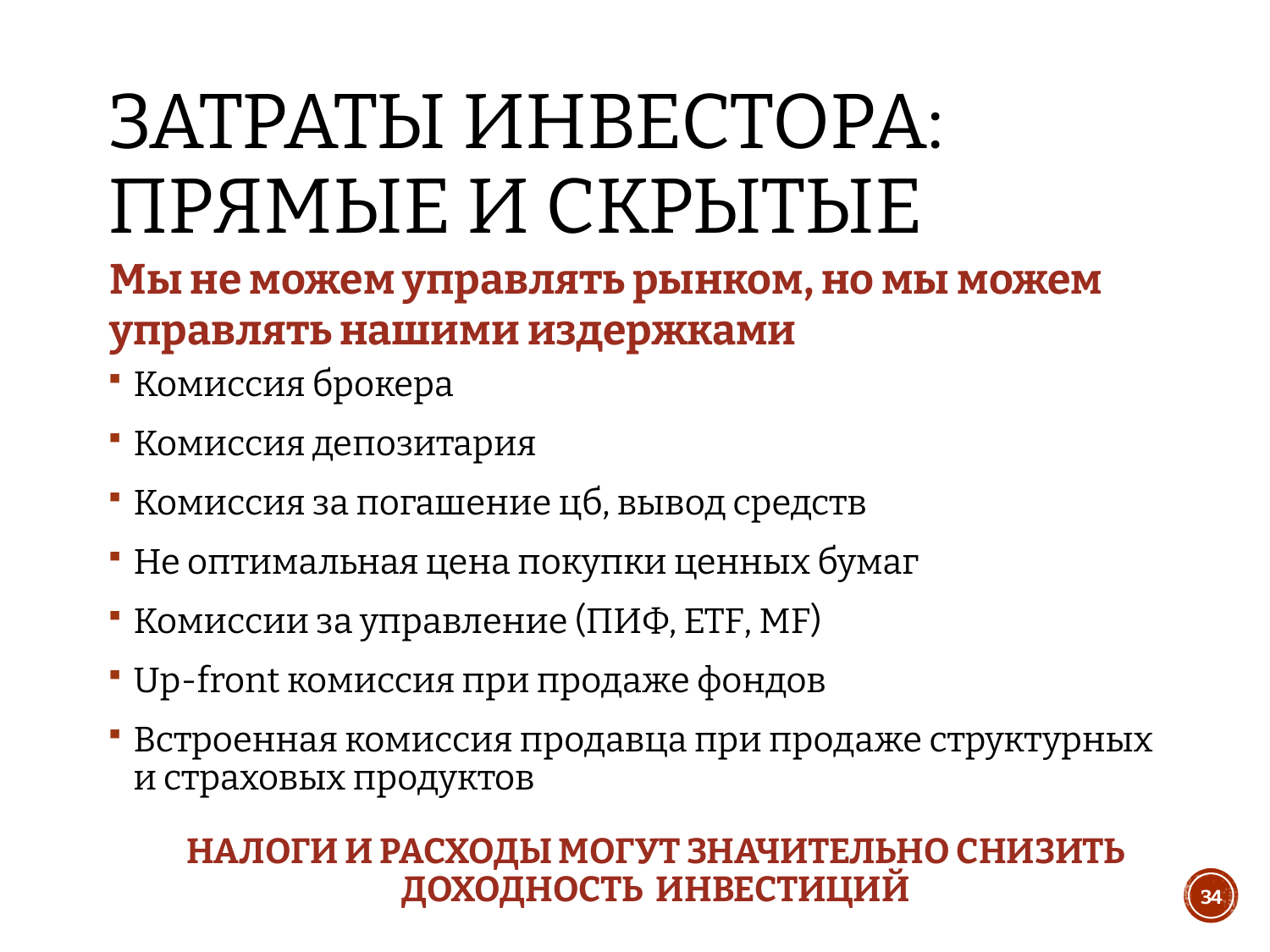

# Затраты инвестора: прямые и скрытые
Мы не можем управлять рынком, но мы можем управлять нашими издержками
Комиссия брокера
Комиссия депозитария
Комиссия за погашение цб, вывод средств
Не оптимальная цена покупки ценных бумаг
Комиссии за управление (ПИФ, ETF, MF)
Up-front комиссия при продаже фондов
Встроенная комиссия продавца при продаже структурных и страховых продуктов

Налоги и Расходы могут значительно снизить доходность  инвестиций
34